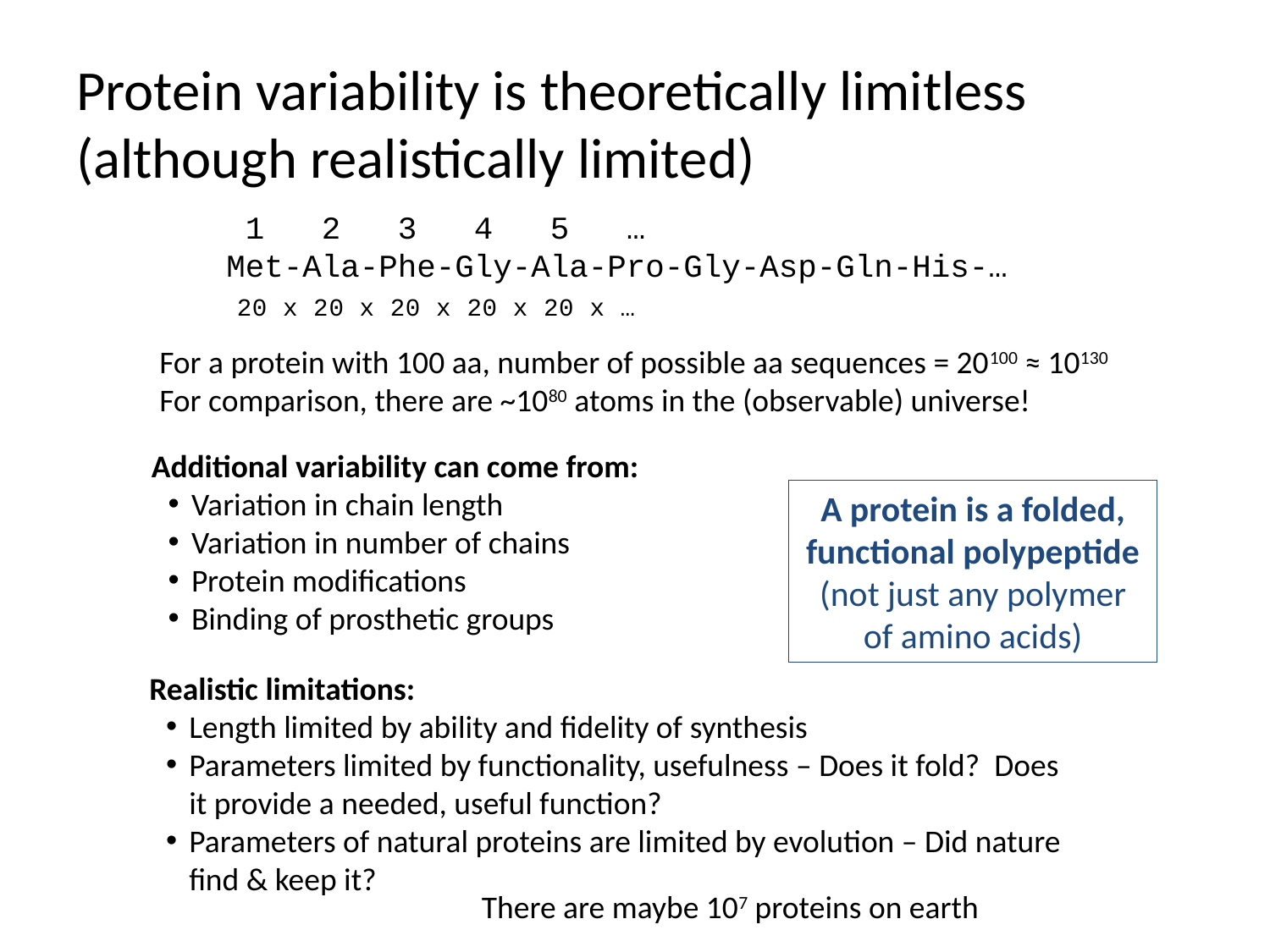

# Protein variability is theoretically limitless (although realistically limited)
 1   2   3   4   5   …
Met-Ala-Phe-Gly-Ala-Pro-Gly-Asp-Gln-His-…
20 x 20 x 20 x 20 x 20 x …
For a protein with 100 aa, number of possible aa sequences = 20100 ≈ 10130
For comparison, there are ~1080 atoms in the (observable) universe!
Additional variability can come from:
Variation in chain length
Variation in number of chains
Protein modifications
Binding of prosthetic groups
A protein is a folded, functional polypeptide (not just any polymer of amino acids)
Realistic limitations:
Length limited by ability and fidelity of synthesis
Parameters limited by functionality, usefulness – Does it fold?  Does it provide a needed, useful function?
Parameters of natural proteins are limited by evolution – Did nature find & keep it?
There are maybe 107 proteins on earth